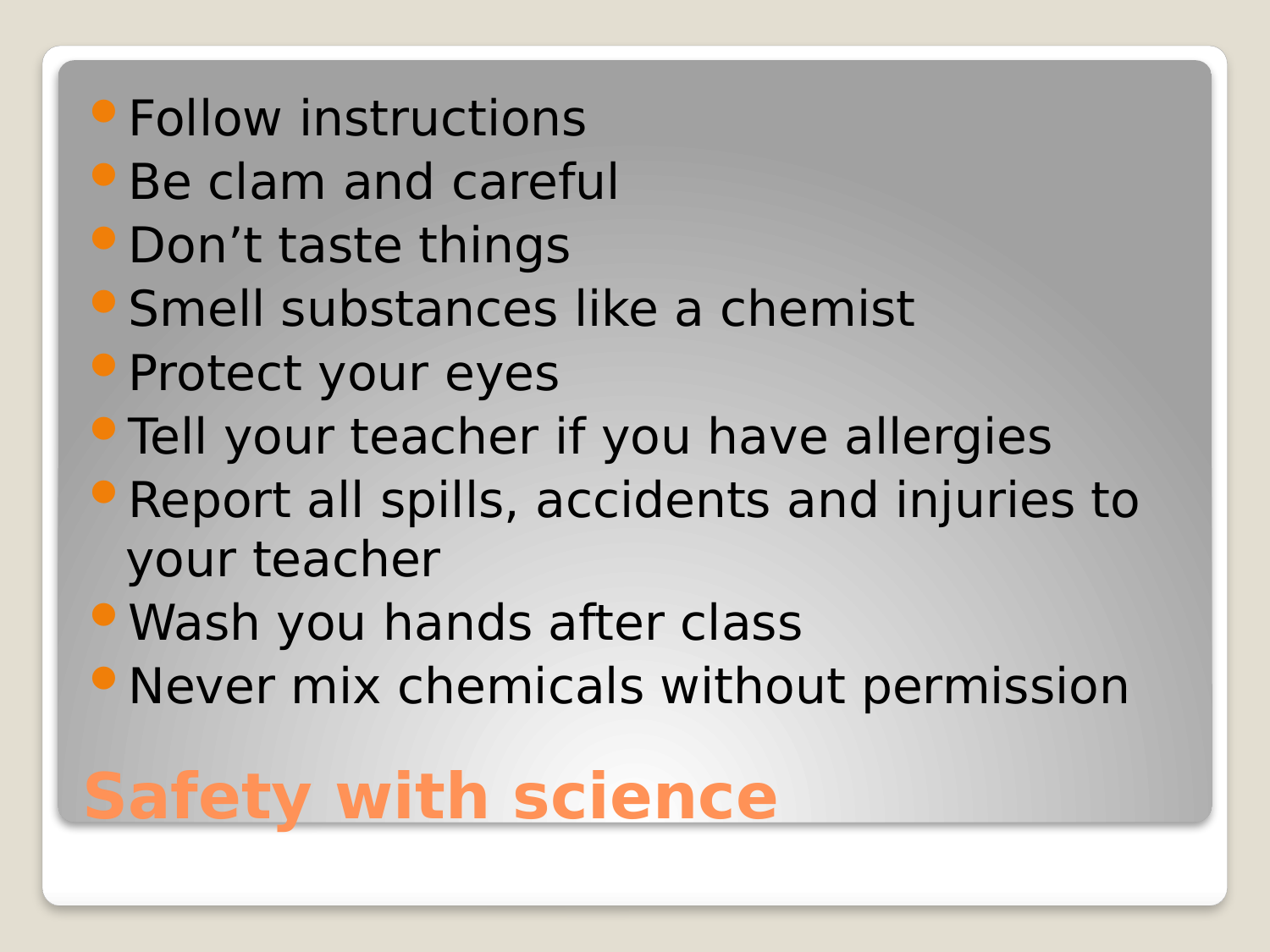

Follow instructions
Be clam and careful
Don’t taste things
Smell substances like a chemist
Protect your eyes
Tell your teacher if you have allergies
Report all spills, accidents and injuries to your teacher
Wash you hands after class
Never mix chemicals without permission

# Safety with science